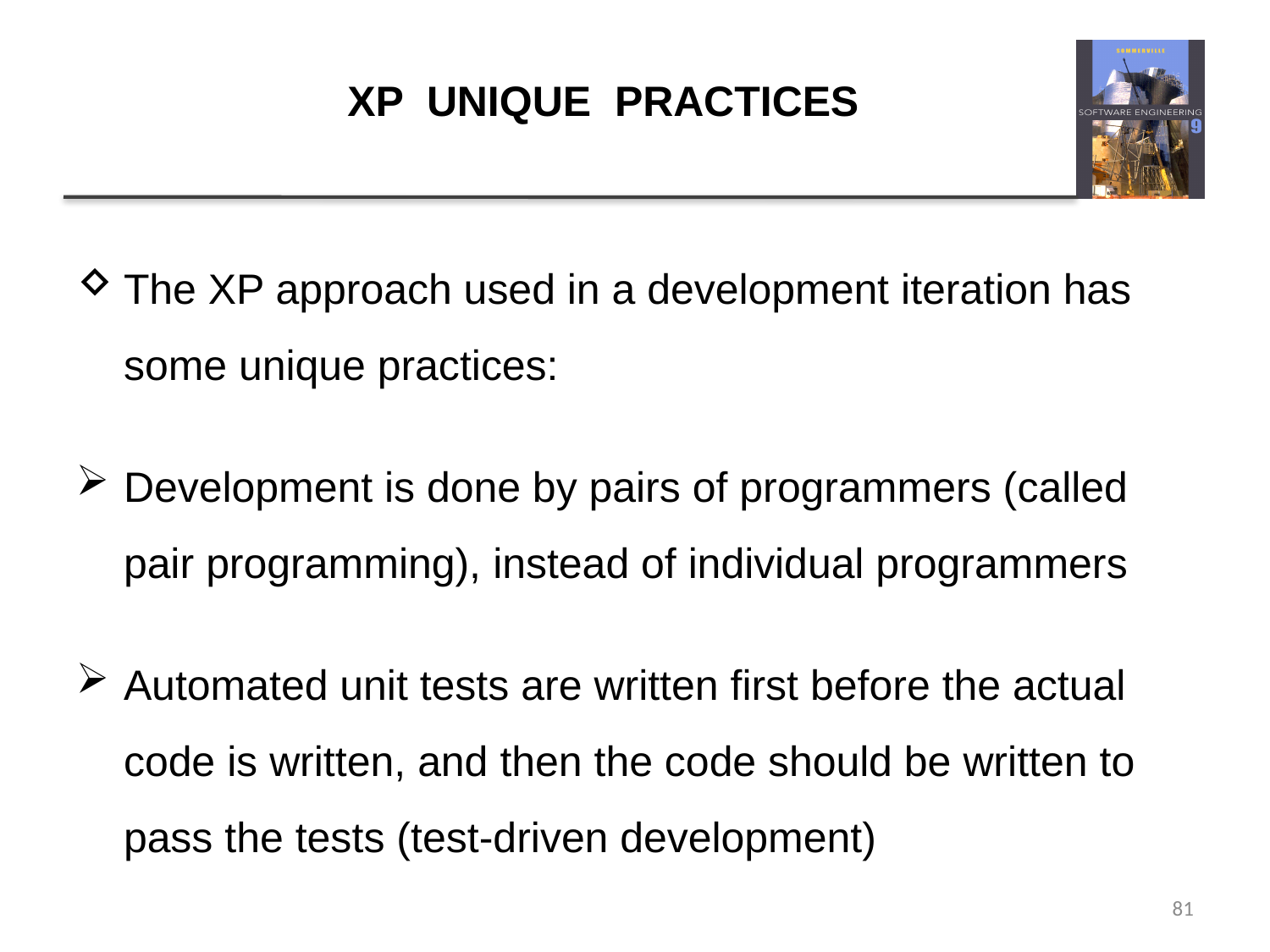

# XP  UNIQUE  PRACTICES
The XP approach used in a development iteration has some unique practices:

Development is done by pairs of programmers (called pair programming), instead of individual programmers

Automated unit tests are written first before the actual code is written, and then the code should be written to pass the tests (test-driven development)
81